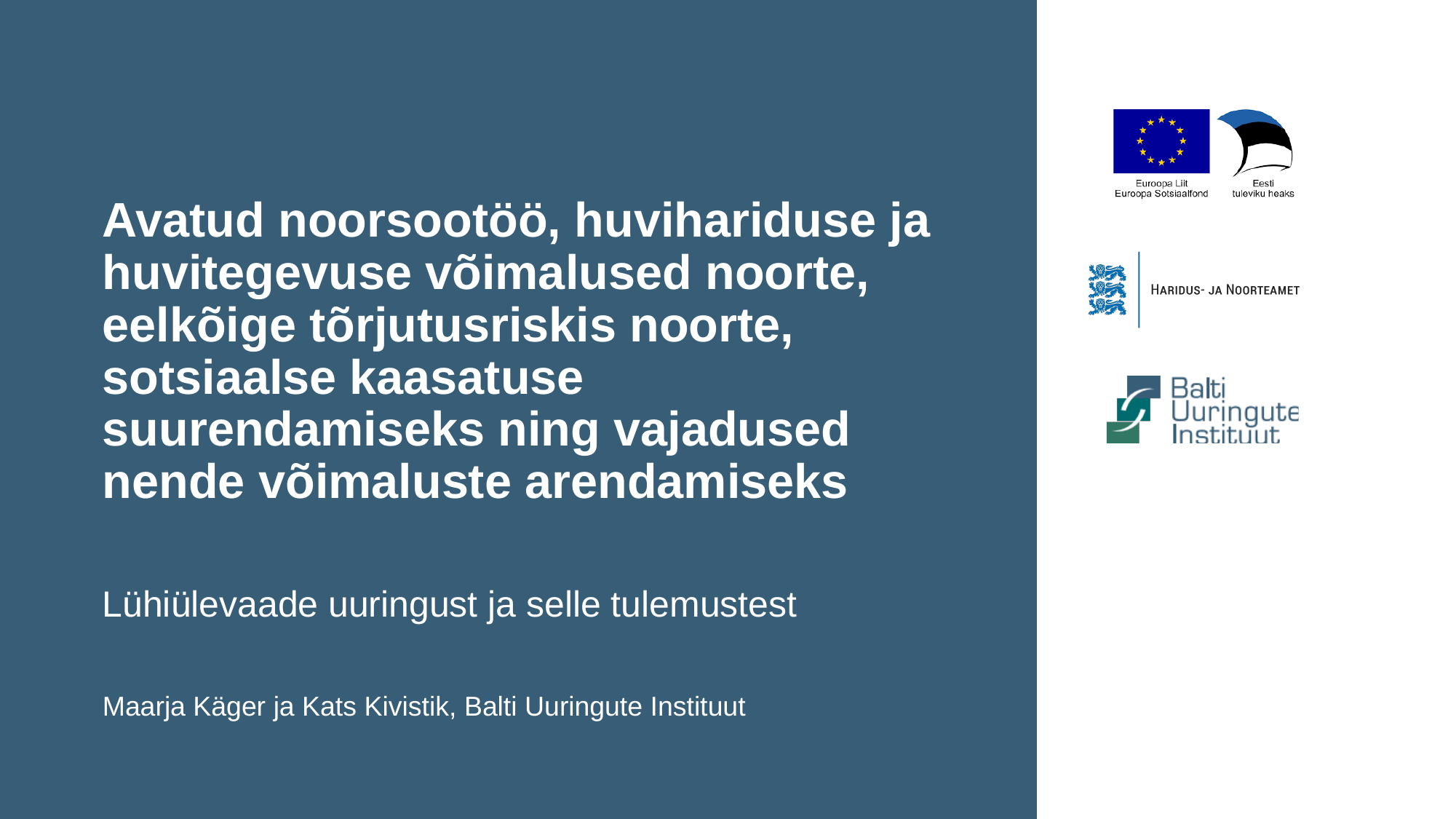

# Avatud noorsootöö, huvihariduse ja huvitegevuse võimalused noorte, eelkõige tõrjutusriskis noorte, sotsiaalse kaasatuse suurendamiseks ning vajadused nende võimaluste arendamiseks
Lühiülevaade uuringust ja selle tulemustest
Maarja Käger ja Kats Kivistik, Balti Uuringute Instituut